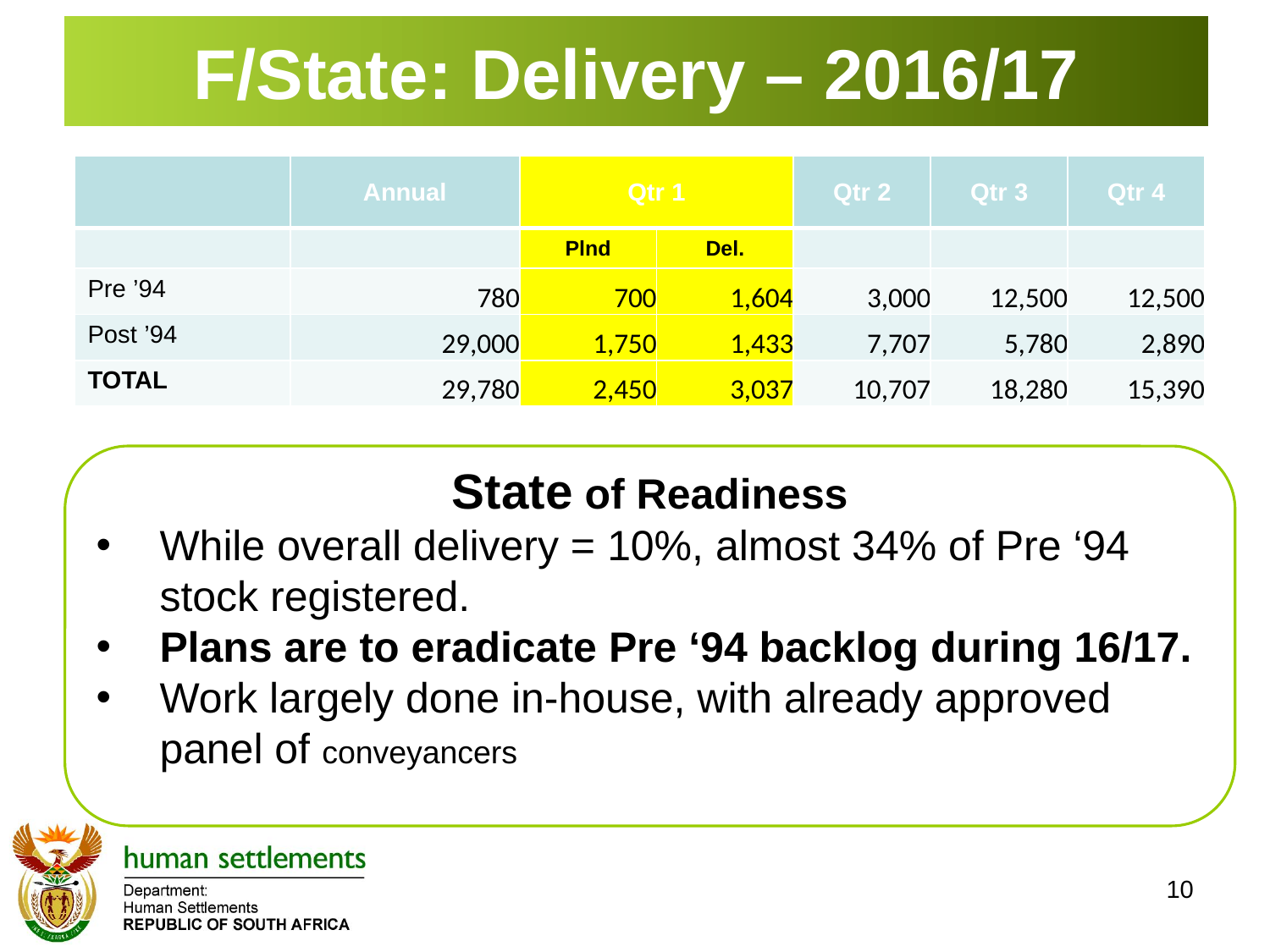

# F/State: Delivery – 2016/17
|  | Annual | Qtr 1 |  | Qtr 2 | Qtr 3 | Qtr 4 |
| --- | --- | --- | --- | --- | --- | --- |
|  |  | Plnd | Del. |  |  |  |
| Pre ’94 | 780 | 700 | 1,604 | 3,000 | 12,500 | 12,500 |
| Post ’94 | 29,000 | 1,750 | 1,433 | 7,707 | 5,780 | 2,890 |
| TOTAL | 29,780 | 2,450 | 3,037 | 10,707 | 18,280 | 15,390 |
State of Readiness
While overall delivery = 10%, almost 34% of Pre ‘94 stock registered.
Plans are to eradicate Pre ‘94 backlog during 16/17.
Work largely done in-house, with already approved panel of conveyancers

10